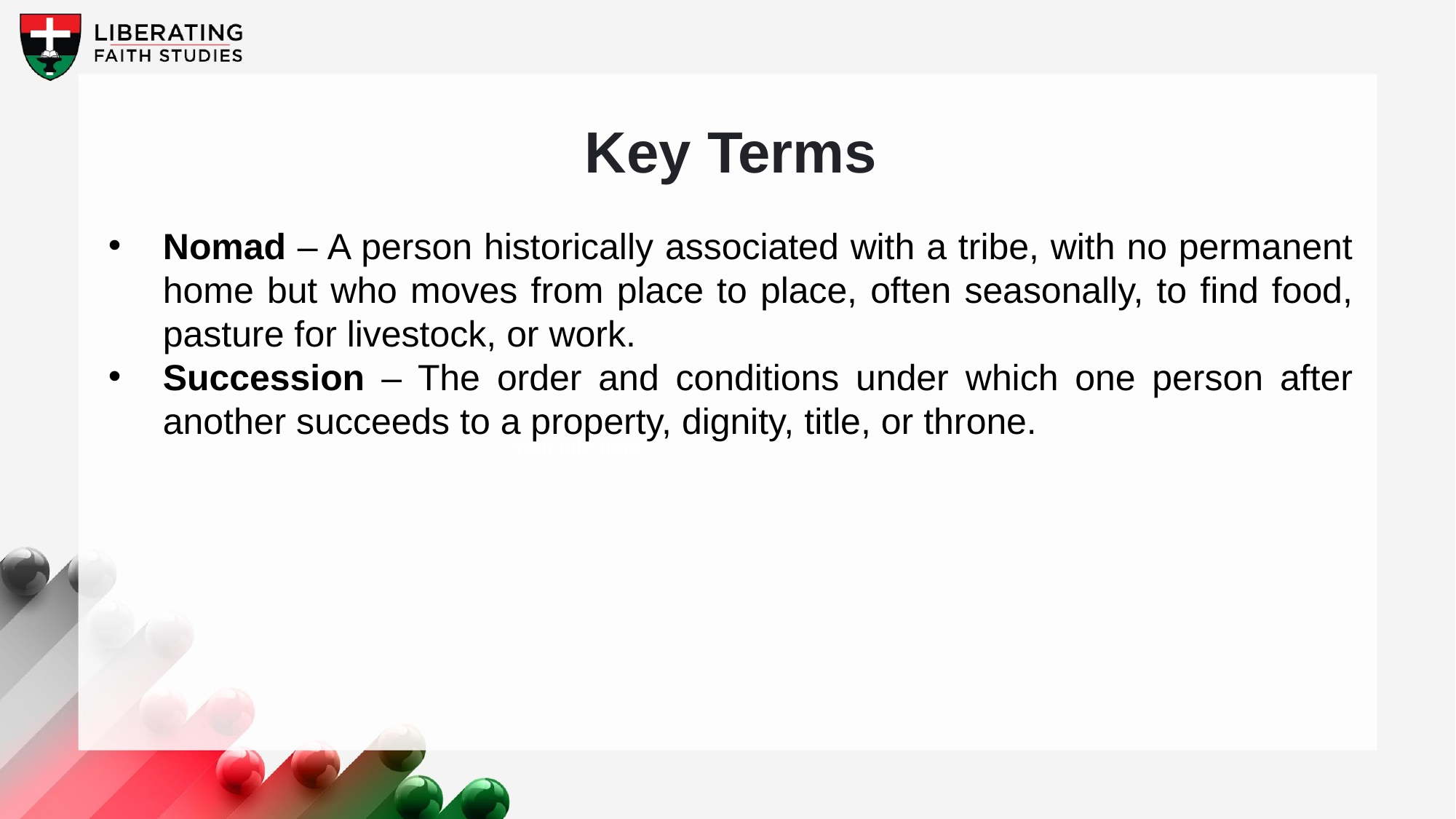

Key Terms
Nomad – A person historically associated with a tribe, with no permanent home but who moves from place to place, often seasonally, to find food, pasture for livestock, or work.
Succession – The order and conditions under which one person after another succeeds to a property, dignity, title, or throne.

Your title here